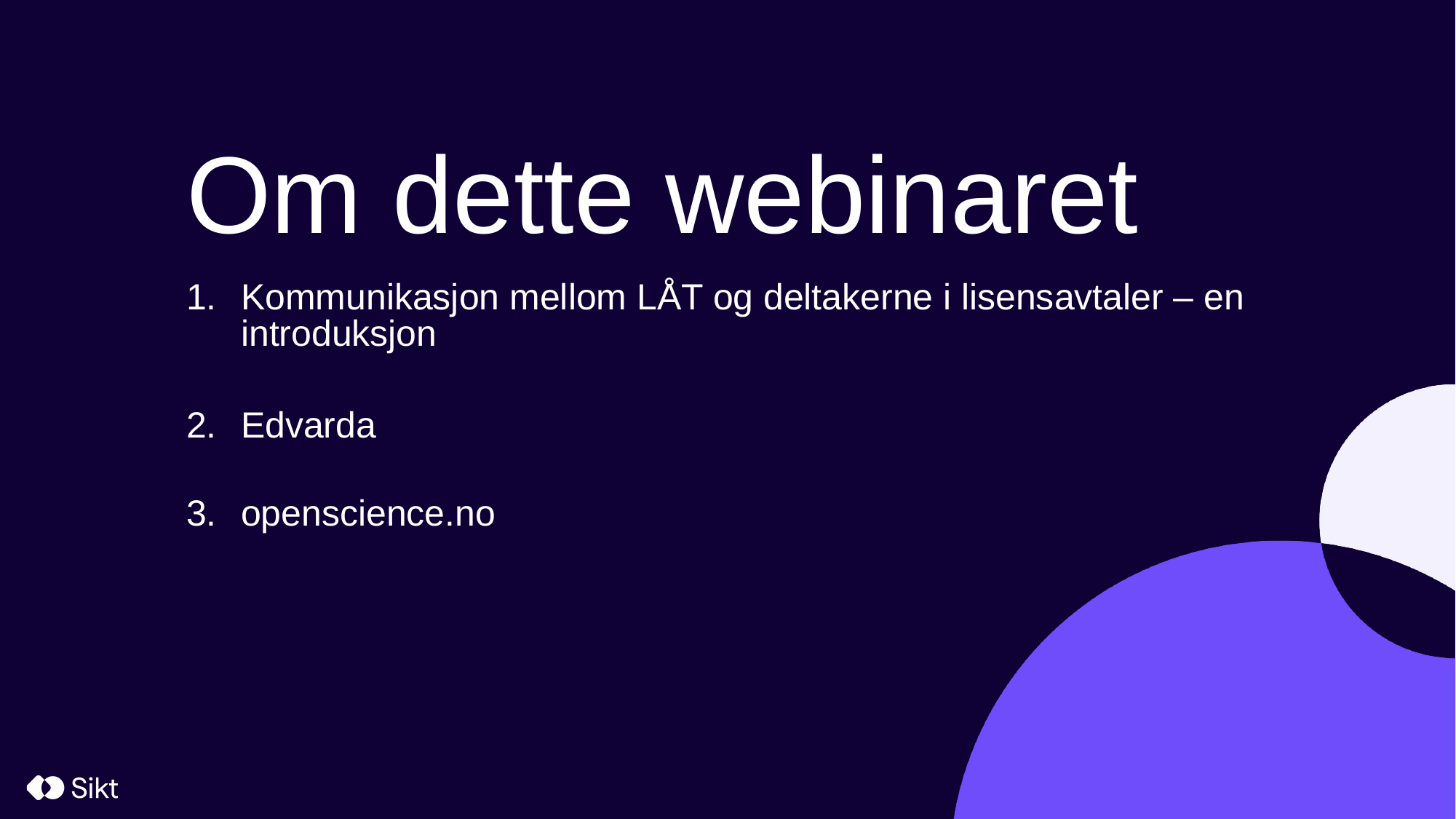

# Om dette webinaret
Kommunikasjon mellom LÅT og deltakerne i lisensavtaler – en introduksjon
Edvarda
openscience.no